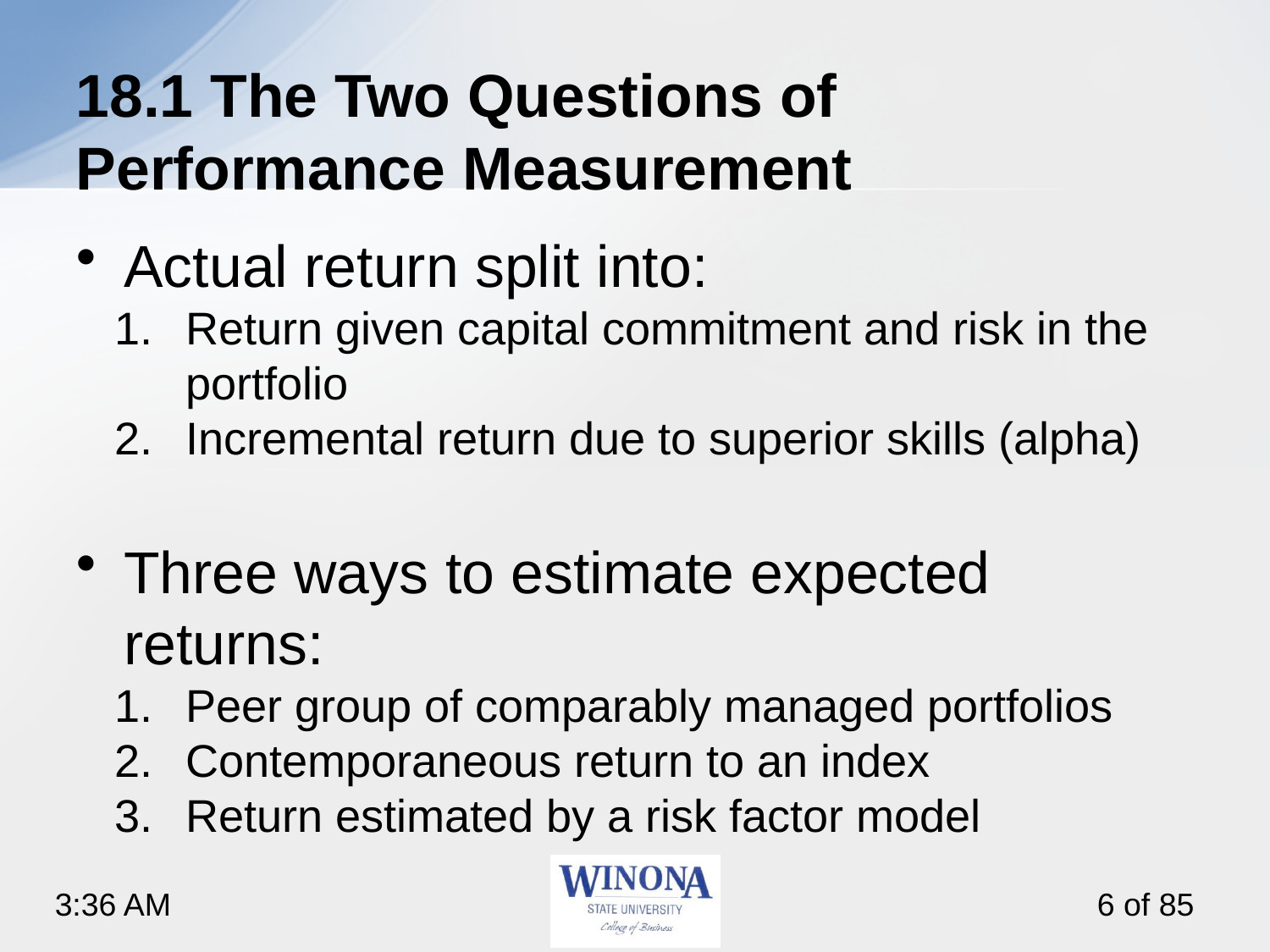

# 18.1 The Two Questions of Performance Measurement
Actual return split into:
Return given capital commitment and risk in the portfolio
Incremental return due to superior skills (alpha)

Three ways to estimate expected returns:
Peer group of comparably managed portfolios
Contemporaneous return to an index
Return estimated by a risk factor model